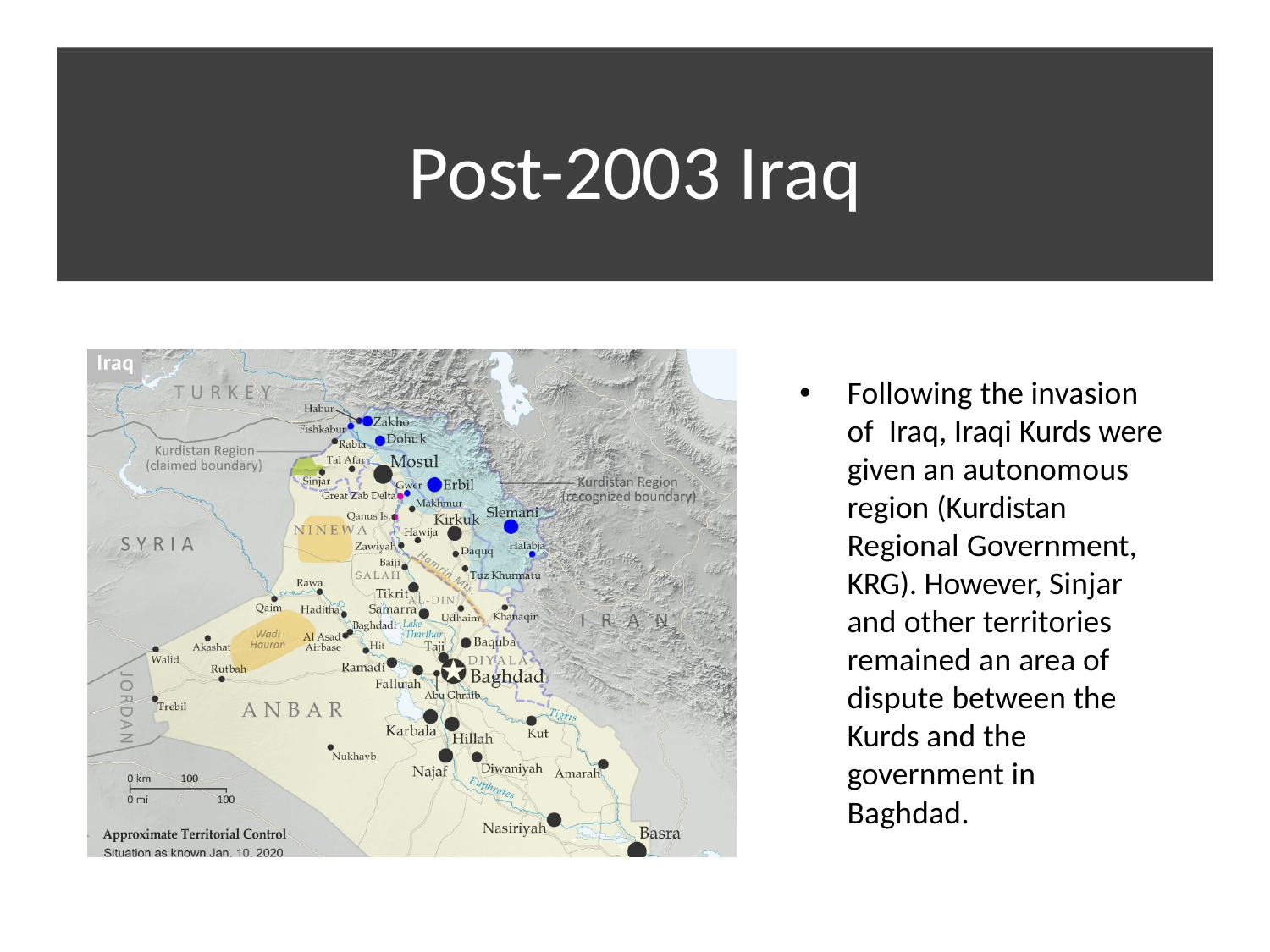

# Post-2003 Iraq

Following the invasion of  Iraq, Iraqi Kurds were  given an autonomous  region (Kurdistan  Regional Government,  KRG). However, Sinjar  and other territories  remained an area of  dispute between the  Kurds and the  government in
Baghdad.